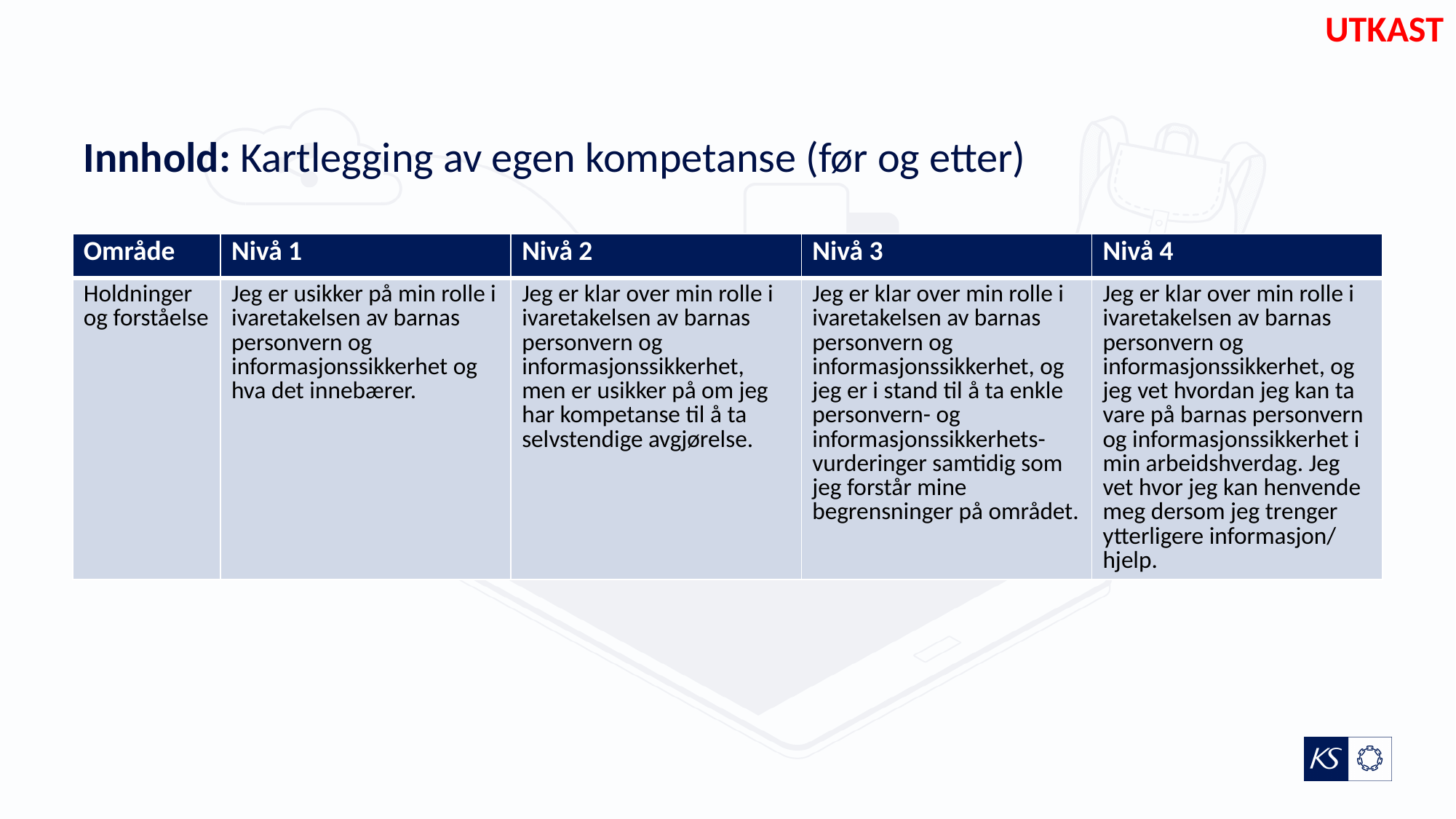

UTKAST
# Innhold: Kartlegging av egen kompetanse (før og etter)
| Område | Nivå 1 | Nivå 2 | Nivå 3 | Nivå 4 |
| --- | --- | --- | --- | --- |
| Holdninger og forståelse | Jeg er usikker på min rolle i ivaretakelsen av barnas personvern og informasjonssikkerhet og hva det innebærer. | Jeg er klar over min rolle i ivaretakelsen av barnas personvern og informasjonssikkerhet, men er usikker på om jeg har kompetanse til å ta selvstendige avgjørelse. | Jeg er klar over min rolle i ivaretakelsen av barnas personvern og informasjonssikkerhet, og jeg er i stand til å ta enkle personvern- og informasjonssikkerhets-vurderinger samtidig som jeg forstår mine begrensninger på området. | Jeg er klar over min rolle i ivaretakelsen av barnas personvern og informasjonssikkerhet, og jeg vet hvordan jeg kan ta vare på barnas personvern og informasjonssikkerhet i min arbeidshverdag. Jeg vet hvor jeg kan henvende meg dersom jeg trenger ytterligere informasjon/ hjelp. |